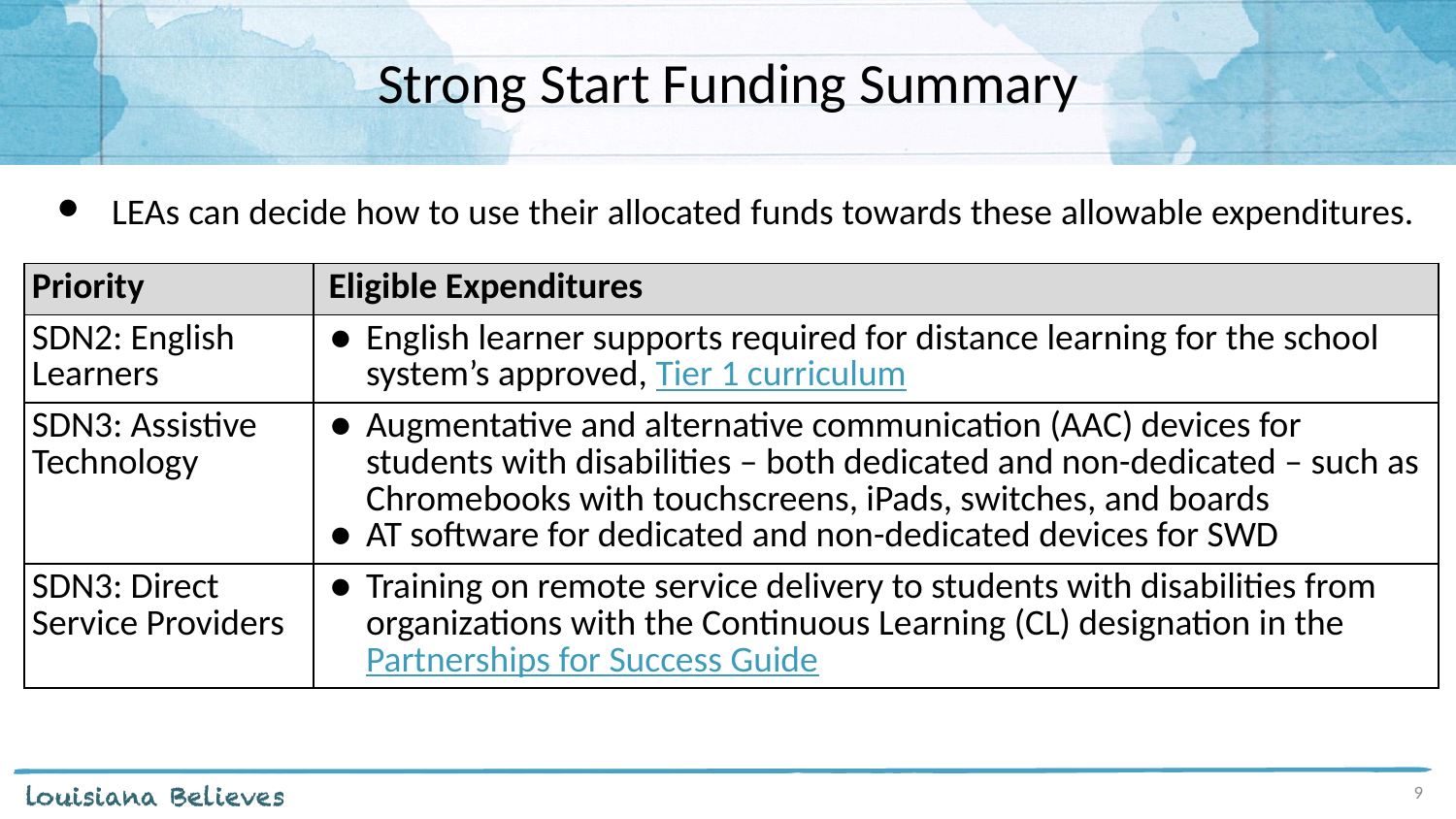

# Strong Start Funding Summary
LEAs can decide how to use their allocated funds towards these allowable expenditures.

| Priority | Eligible Expenditures |  |  |
| --- | --- | --- | --- |
| SDN2: English Learners | English learner supports required for distance learning for the school system’s approved, Tier 1 curriculum |  |  |
| SDN3: Assistive Technology | Augmentative and alternative communication (AAC) devices for students with disabilities – both dedicated and non-dedicated – such as Chromebooks with touchscreens, iPads, switches, and boards AT software for dedicated and non-dedicated devices for SWD |  |  |
| SDN3: Direct Service Providers | Training on remote service delivery to students with disabilities from organizations with the Continuous Learning (CL) designation in the Partnerships for Success Guide |  |  |